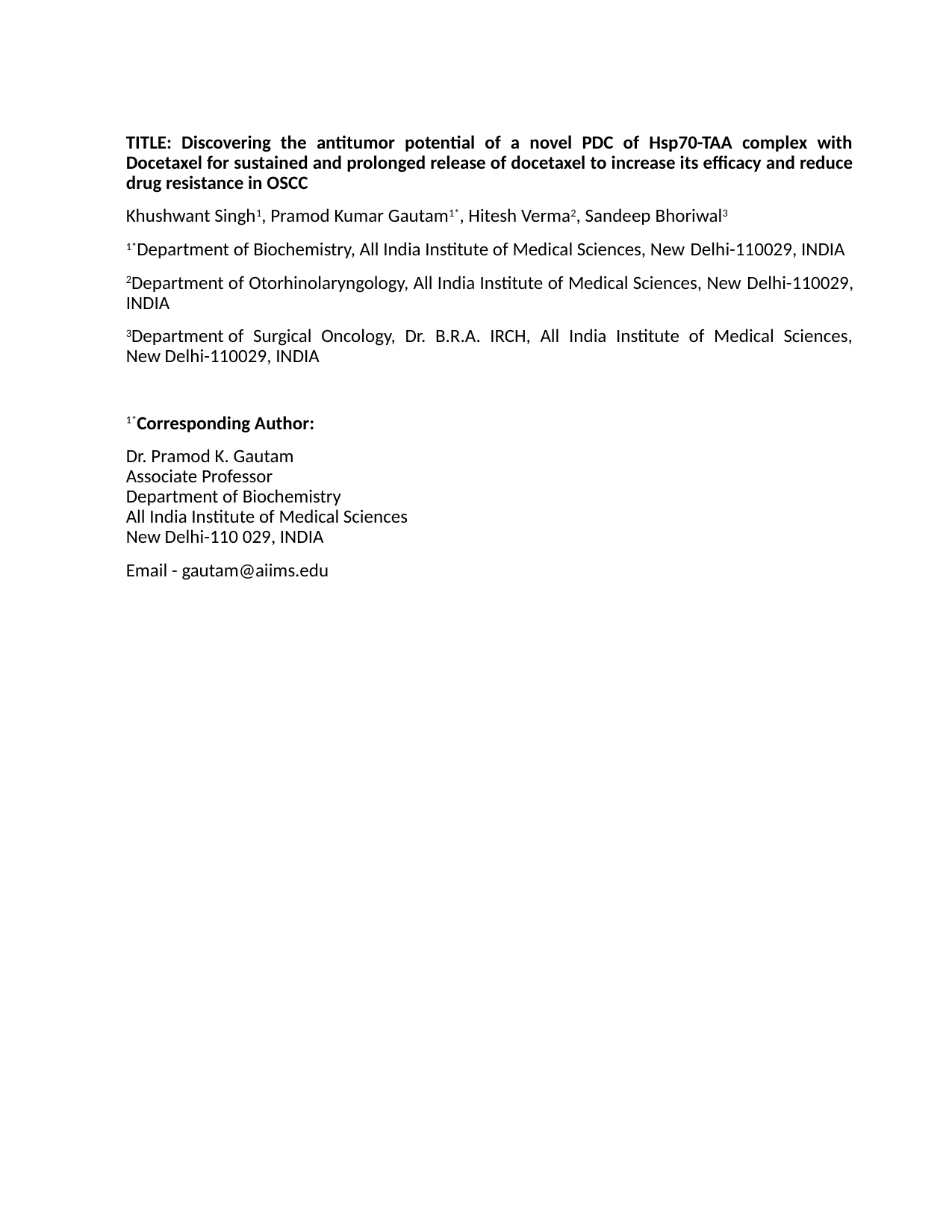

TITLE: Discovering the antitumor potential of a novel PDC of Hsp70-TAA complex with Docetaxel for sustained and prolonged release of docetaxel to increase its efficacy and reduce drug resistance in OSCC
Khushwant Singh1, Pramod Kumar Gautam1*, Hitesh Verma2, Sandeep Bhoriwal3
1*Department of Biochemistry, All India Institute of Medical Sciences, New Delhi-110029, INDIA
2Department of Otorhinolaryngology, All India Institute of Medical Sciences, New Delhi-110029, INDIA
3Department of Surgical Oncology, Dr. B.R.A. IRCH, All India Institute of Medical Sciences, New Delhi-110029, INDIA

1*Corresponding Author:
Dr. Pramod K. Gautam 
Associate Professor
Department of Biochemistry 
All India Institute of Medical Sciences 
New Delhi-110 029, INDIA
Email - gautam@aiims.edu